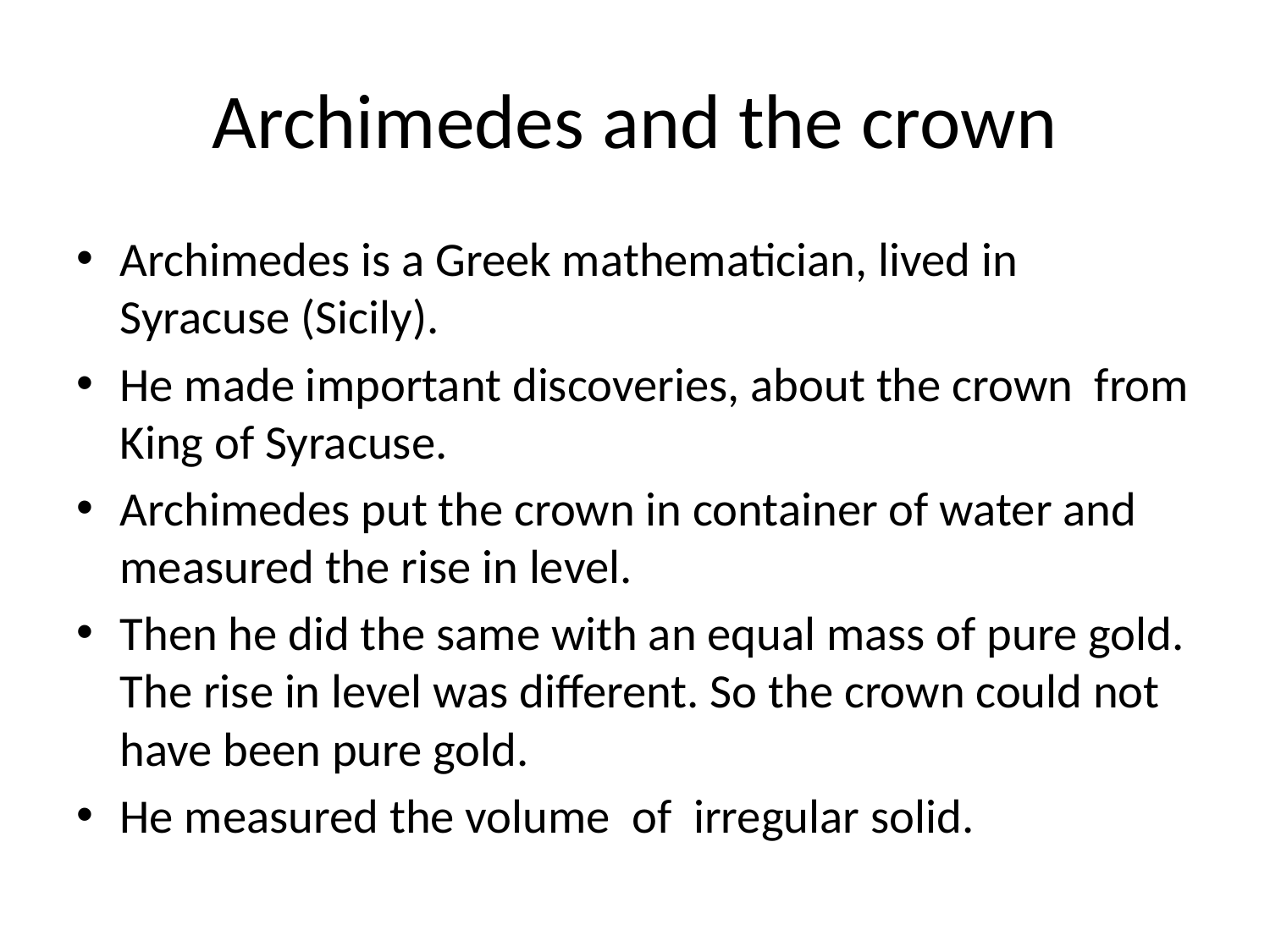

# Archimedes and the crown
Archimedes is a Greek mathematician, lived in Syracuse (Sicily).
He made important discoveries, about the crown  from King of Syracuse.
Archimedes put the crown in container of water and measured the rise in level.
Then he did the same with an equal mass of pure gold. The rise in level was different. So the crown could not have been pure gold.
He measured the volume  of  irregular solid.